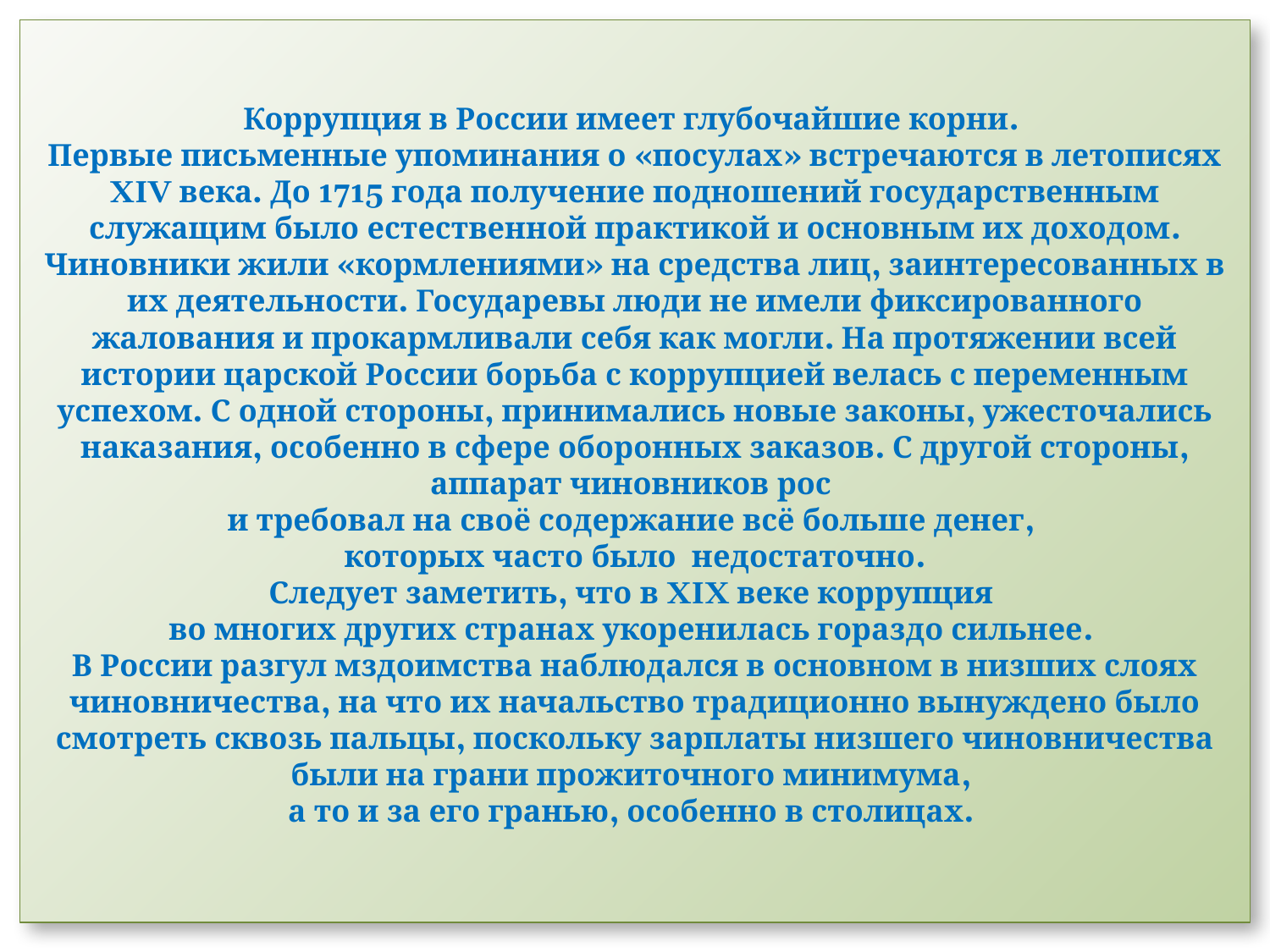

# Коррупция в России имеет глубочайшие корни. Первые письменные упоминания о «посулах» встречаются в летописях XIV века. До 1715 года получение подношений государственным служащим было естественной практикой и основным их доходом. Чиновники жили «кормлениями» на средства лиц, заинтересованных в их деятельности. Государевы люди не имели фиксированного жалования и прокармливали себя как могли. На протяжении всей истории царской России борьба с коррупцией велась с переменным успехом. С одной стороны, принимались новые законы, ужесточались наказания, особенно в сфере оборонных заказов. С другой стороны, аппарат чиновников рос и требовал на своё содержание всё больше денег, которых часто было  недостаточно. Следует заметить, что в XIX веке коррупция во многих других странах укоренилась гораздо сильнее. В России разгул мздоимства наблюдался в основном в низших слоях чиновничества, на что их начальство традиционно вынуждено было смотреть сквозь пальцы, поскольку зарплаты низшего чиновничества были на грани прожиточного минимума, а то и за его гранью, особенно в столицах.